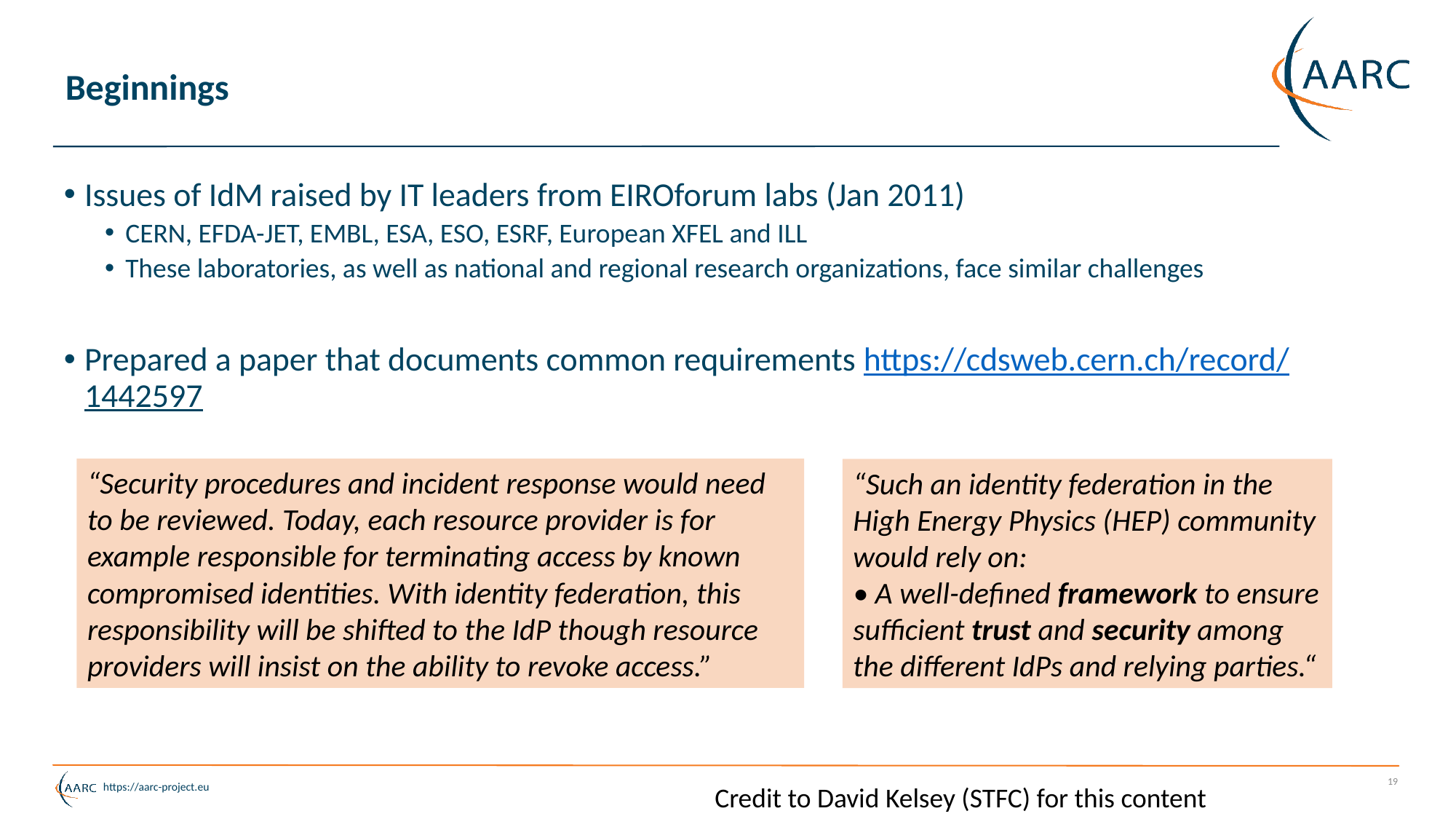

# Beginnings
Issues of IdM raised by IT leaders from EIROforum labs (Jan 2011)
CERN, EFDA-JET, EMBL, ESA, ESO, ESRF, European XFEL and ILL
These laboratories, as well as national and regional research organizations, face similar challenges

Prepared a paper that documents common requirements https://cdsweb.cern.ch/record/1442597
“Security procedures and incident response would need to be reviewed. Today, each resource provider is for example responsible for terminating access by known compromised identities. With identity federation, this responsibility will be shifted to the IdP though resource providers will insist on the ability to revoke access.”
“Such an identity federation in the High Energy Physics (HEP) community would rely on:
• A well-defined framework to ensure sufficient trust and security among the different IdPs and relying parties.“
19
Credit to David Kelsey (STFC) for this content